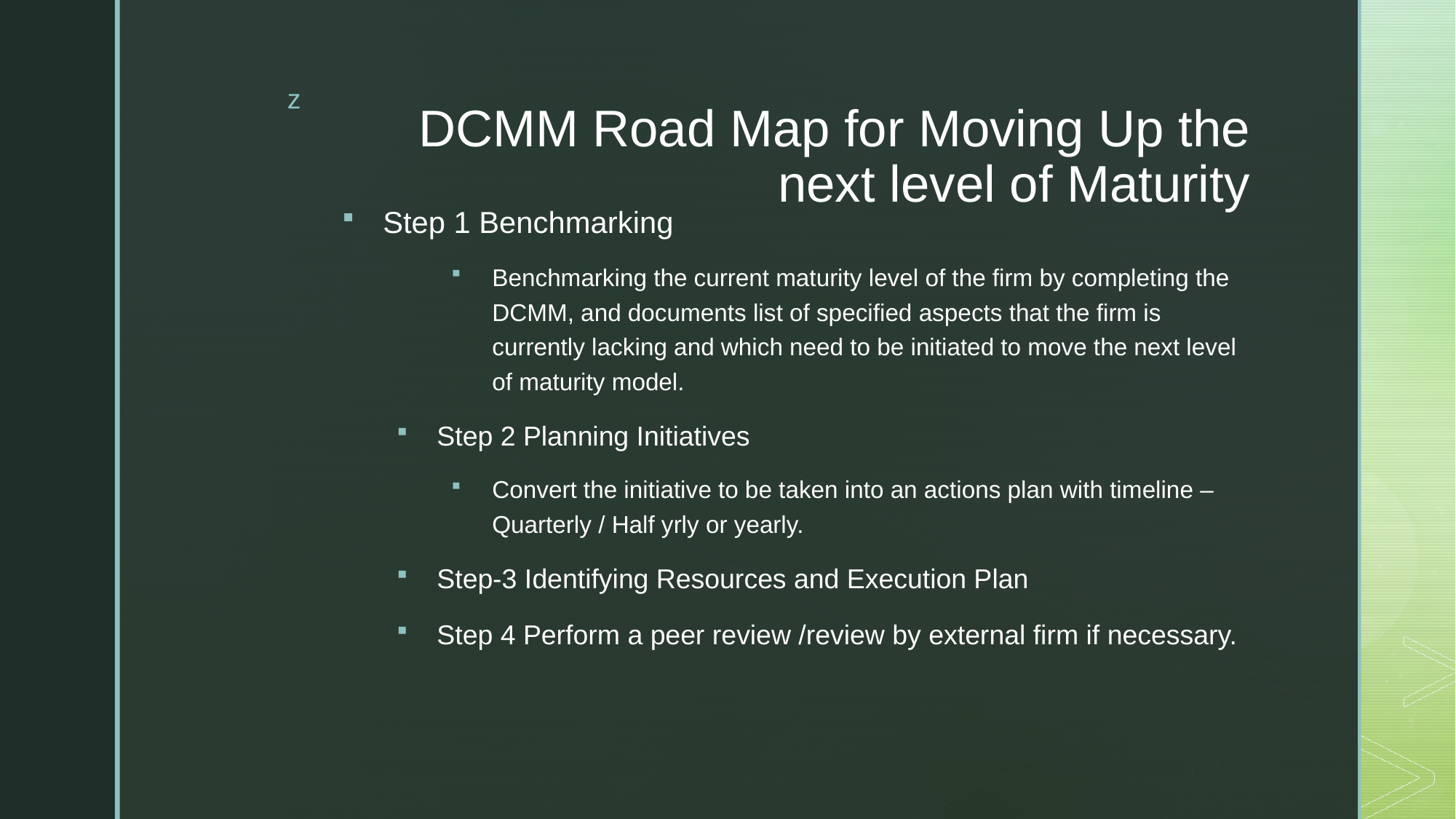

# DCMM Road Map for Moving Up the next level of Maturity
Step 1 Benchmarking
Benchmarking the current maturity level of the firm by completing the DCMM, and documents list of specified aspects that the firm is currently lacking and which need to be initiated to move the next level of maturity model.
Step 2 Planning Initiatives
Convert the initiative to be taken into an actions plan with timeline –Quarterly / Half yrly or yearly.
Step-3 Identifying Resources and Execution Plan
Step 4 Perform a peer review /review by external firm if necessary.